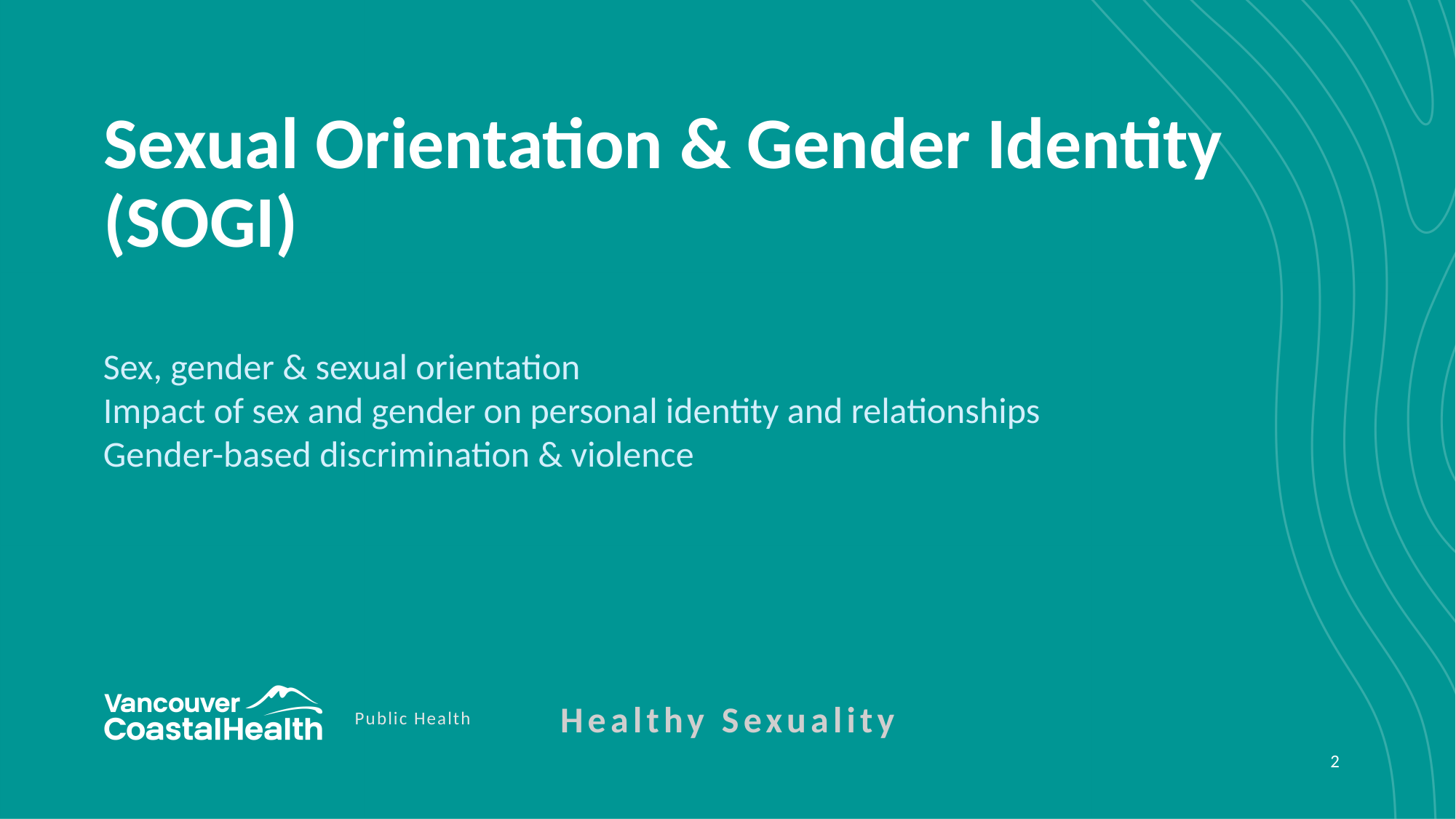

# Sexual Orientation & Gender Identity (SOGI)
Sex, gender & sexual orientation
Impact of sex and gender on personal identity and relationships
Gender-based discrimination & violence
Healthy Sexuality
Public Health
2